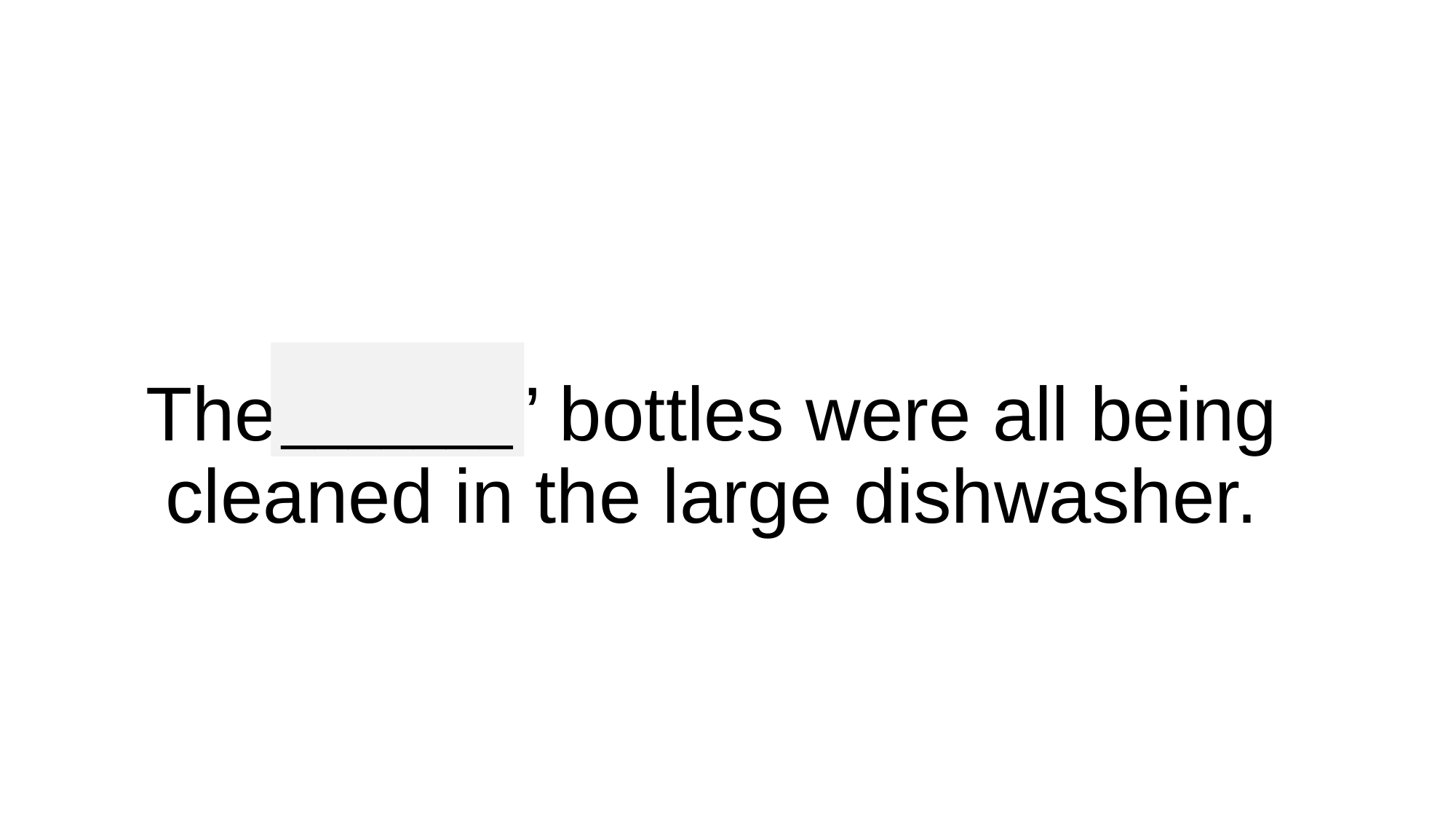

_______
# The babies’ bottles were all being cleaned in the large dishwasher.